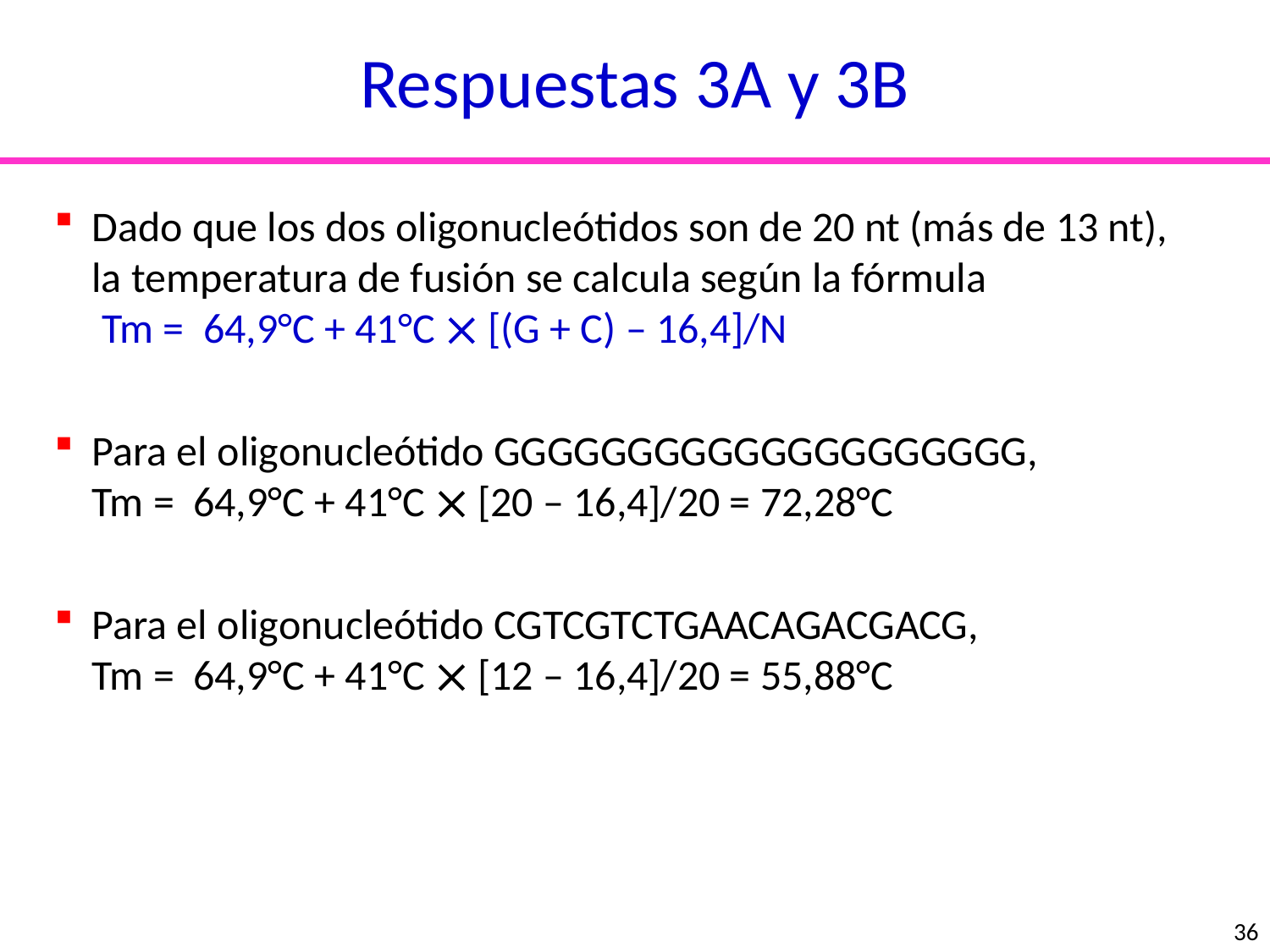

Respuestas 3A y 3B
Dado que los dos oligonucleótidos son de 20 nt (más de 13 nt),
la temperatura de fusión se calcula según la fórmula
     Tm =  64,9°C + 41°C × [(G + C) – 16,4]/N

Para el oligonucleótido GGGGGGGGGGGGGGGGGGGG,
Tm =  64,9°C + 41°C × [20 – 16,4]/20 = 72,28°C

Para el oligonucleótido CGTCGTCTGAACAGACGACG,
Tm =  64,9°C + 41°C × [12 – 16,4]/20 = 55,88°C
nucleótidos
aminoácidos
36